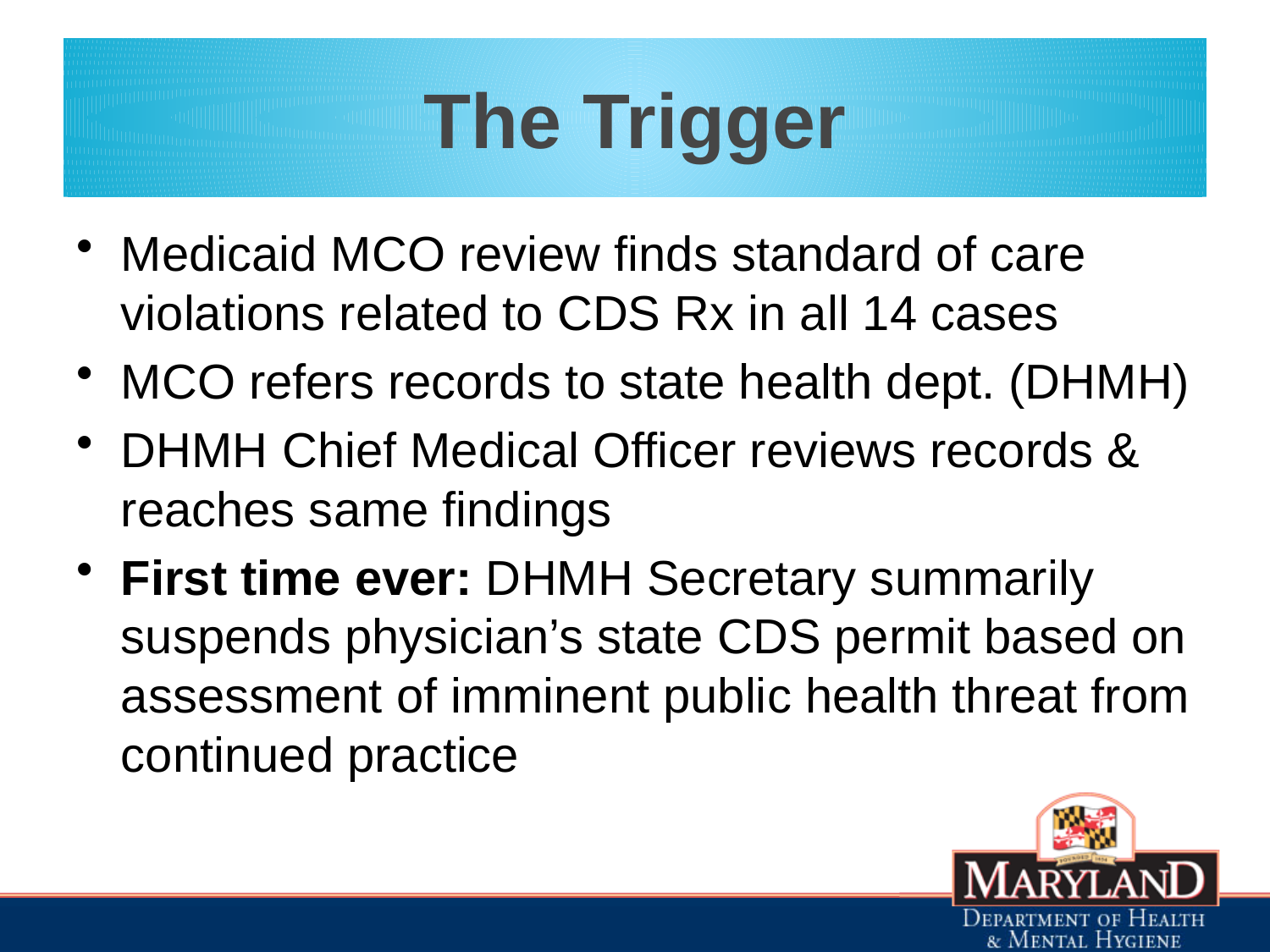

# The Trigger
Medicaid MCO review finds standard of care violations related to CDS Rx in all 14 cases
MCO refers records to state health dept. (DHMH)
DHMH Chief Medical Officer reviews records & reaches same findings
First time ever: DHMH Secretary summarily suspends physician’s state CDS permit based on assessment of imminent public health threat from continued practice